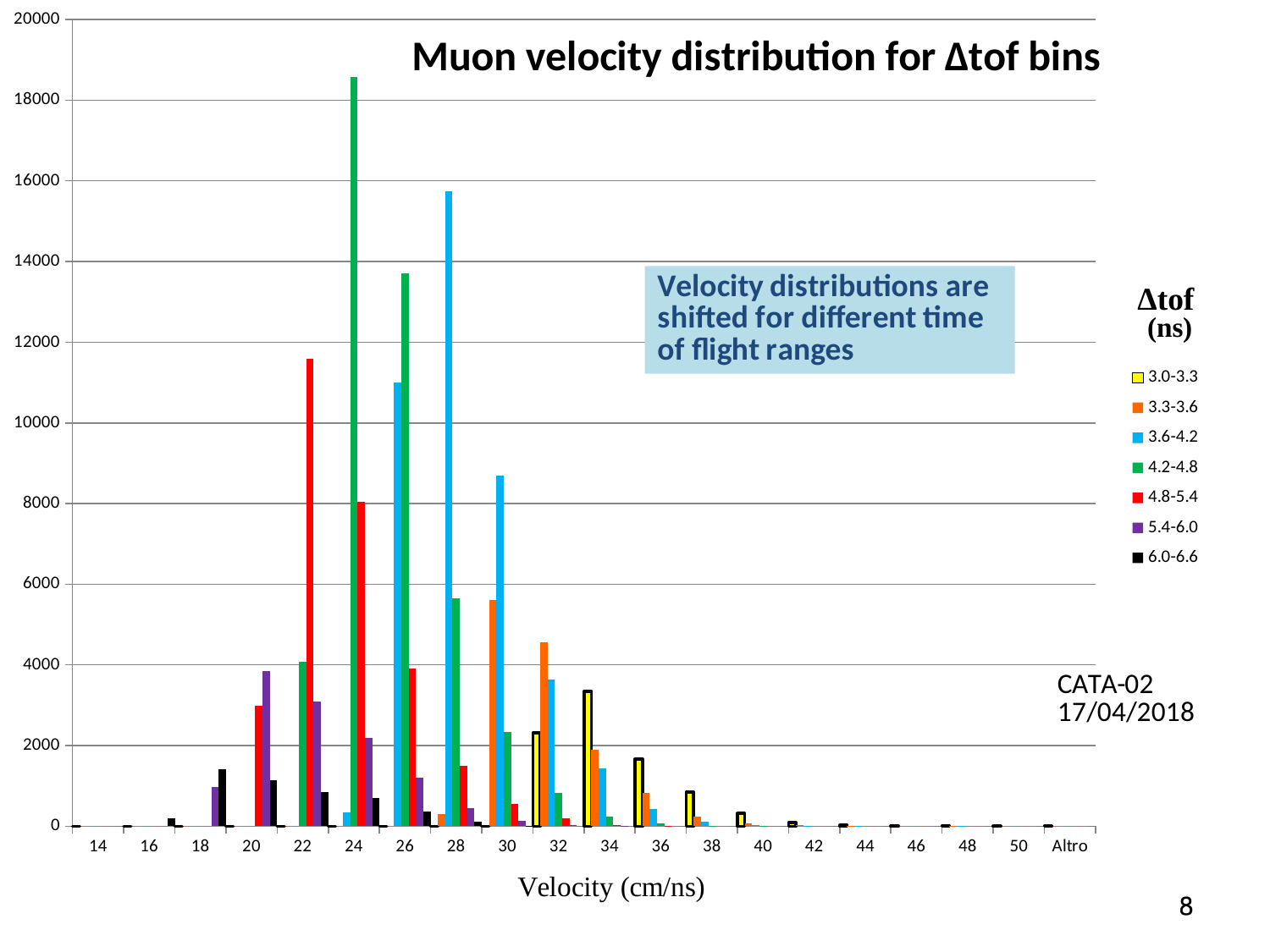

### Chart: Muon velocity distribution for Δtof bins

| Category |  |  |  |  |  |  |  |
|---|---|---|---|---|---|---|---|
| 14 | 0.0 | 0.0 | 0.0 | 0.0 | 0.0 | 0.0 | 0.0 |
| 16 | 0.0 | 0.0 | 0.0 | 0.0 | 0.0 | 0.0 | 195.0 |
| 18 | 0.0 | 0.0 | 0.0 | 0.0 | 0.0 | 979.0 | 1404.0 |
| 20 | 0.0 | 0.0 | 0.0 | 0.0 | 2998.0 | 3837.0 | 1133.0 |
| 22 | 0.0 | 0.0 | 0.0 | 4075.0 | 11580.0 | 3091.0 | 838.0 |
| 24 | 0.0 | 0.0 | 334.0 | 18565.0 | 8037.0 | 2190.0 | 710.0 |
| 26 | 0.0 | 0.0 | 10994.0 | 13719.0 | 3912.0 | 1200.0 | 358.0 |
| 28 | 0.0 | 307.0 | 15735.0 | 5659.0 | 1503.0 | 457.0 | 115.0 |
| 30 | 0.0 | 5619.0 | 8690.0 | 2331.0 | 556.0 | 135.0 | 15.0 |
| 32 | 2313.0 | 4555.0 | 3644.0 | 835.0 | 194.0 | 39.0 | 0.0 |
| 34 | 3349.0 | 1886.0 | 1439.0 | 249.0 | 35.0 | 4.0 | 0.0 |
| 36 | 1667.0 | 829.0 | 426.0 | 61.0 | 6.0 | 0.0 | 0.0 |
| 38 | 845.0 | 249.0 | 111.0 | 15.0 | 0.0 | 0.0 | 0.0 |
| 40 | 316.0 | 81.0 | 28.0 | 3.0 | 0.0 | 0.0 | 0.0 |
| 42 | 94.0 | 35.0 | 7.0 | 0.0 | 0.0 | 0.0 | 0.0 |
| 44 | 30.0 | 6.0 | 1.0 | 0.0 | 0.0 | 0.0 | 0.0 |
| 46 | 9.0 | 0.0 | 0.0 | 0.0 | 0.0 | 0.0 | 0.0 |
| 48 | 5.0 | 3.0 | 1.0 | 0.0 | 0.0 | 0.0 | 0.0 |
| 50 | 2.0 | 0.0 | 0.0 | 0.0 | 0.0 | 0.0 | 0.0 |
| Altro | 2.0 | 0.0 | 0.0 | 0.0 | 0.0 | 0.0 | 0.0 |
8